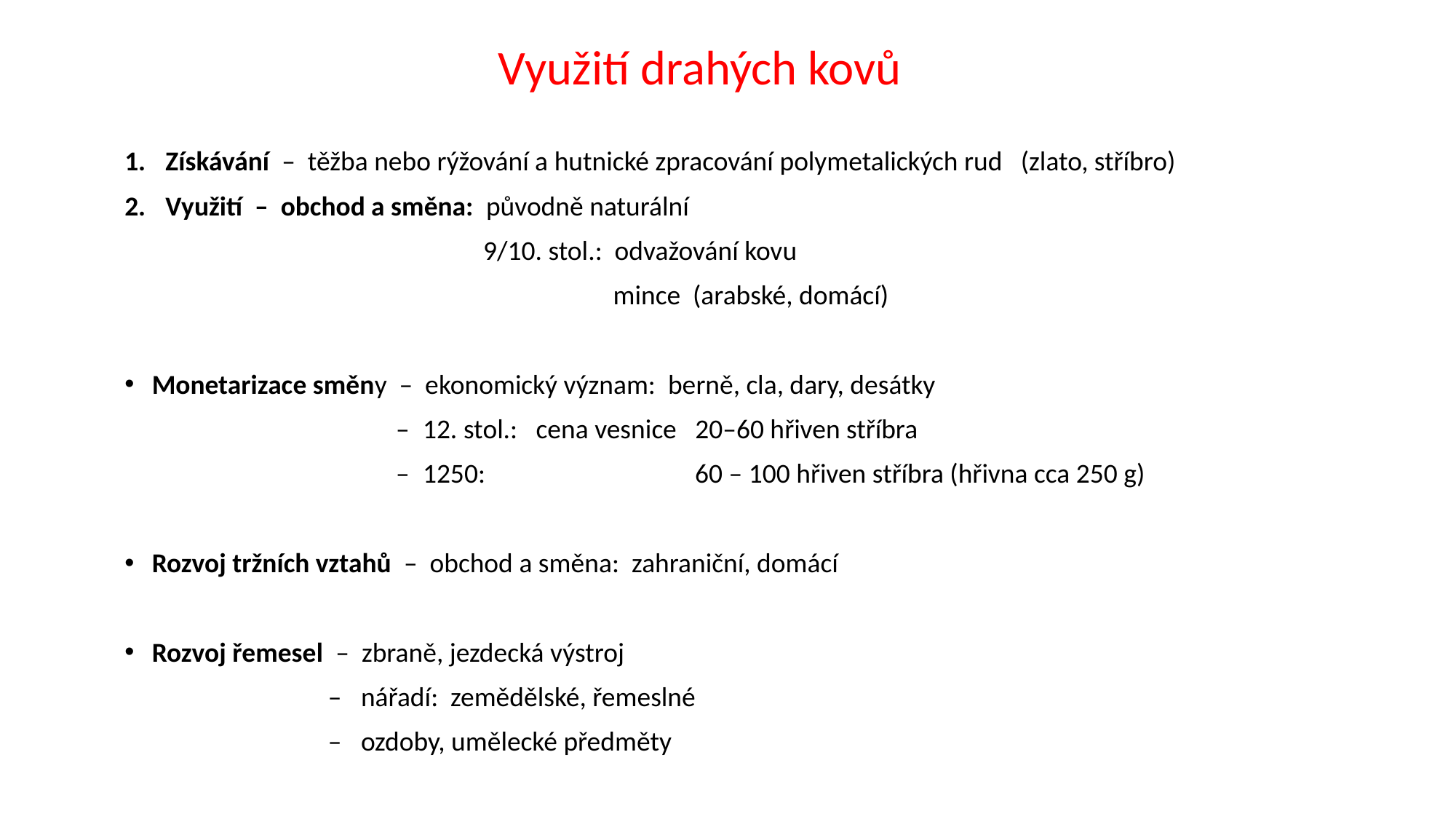

# Využití drahých kovů
Získávání  –  těžba nebo rýžování a hutnické zpracování polymetalických rud   (zlato, stříbro)
Využití  –  obchod a směna:  původně naturální
                                                          9/10. stol.:  odvažování kovu
                                                                               mince  (arabské, domácí)

Monetarizace směny  –  ekonomický význam:  berně, cla, dary, desátky
                                            –  12. stol.:   cena vesnice   20–60 hřiven stříbra
                                            –  1250:                                  60 – 100 hřiven stříbra (hřivna cca 250 g)

Rozvoj tržních vztahů  –  obchod a směna:  zahraniční, domácí

Rozvoj řemesel  –  zbraně, jezdecká výstroj
                                 –   nářadí:  zemědělské, řemeslné
                                 –   ozdoby, umělecké předměty

Rozvoj výrobních odvětví  –  stavebnictví, lékařství, sklářství, medicína